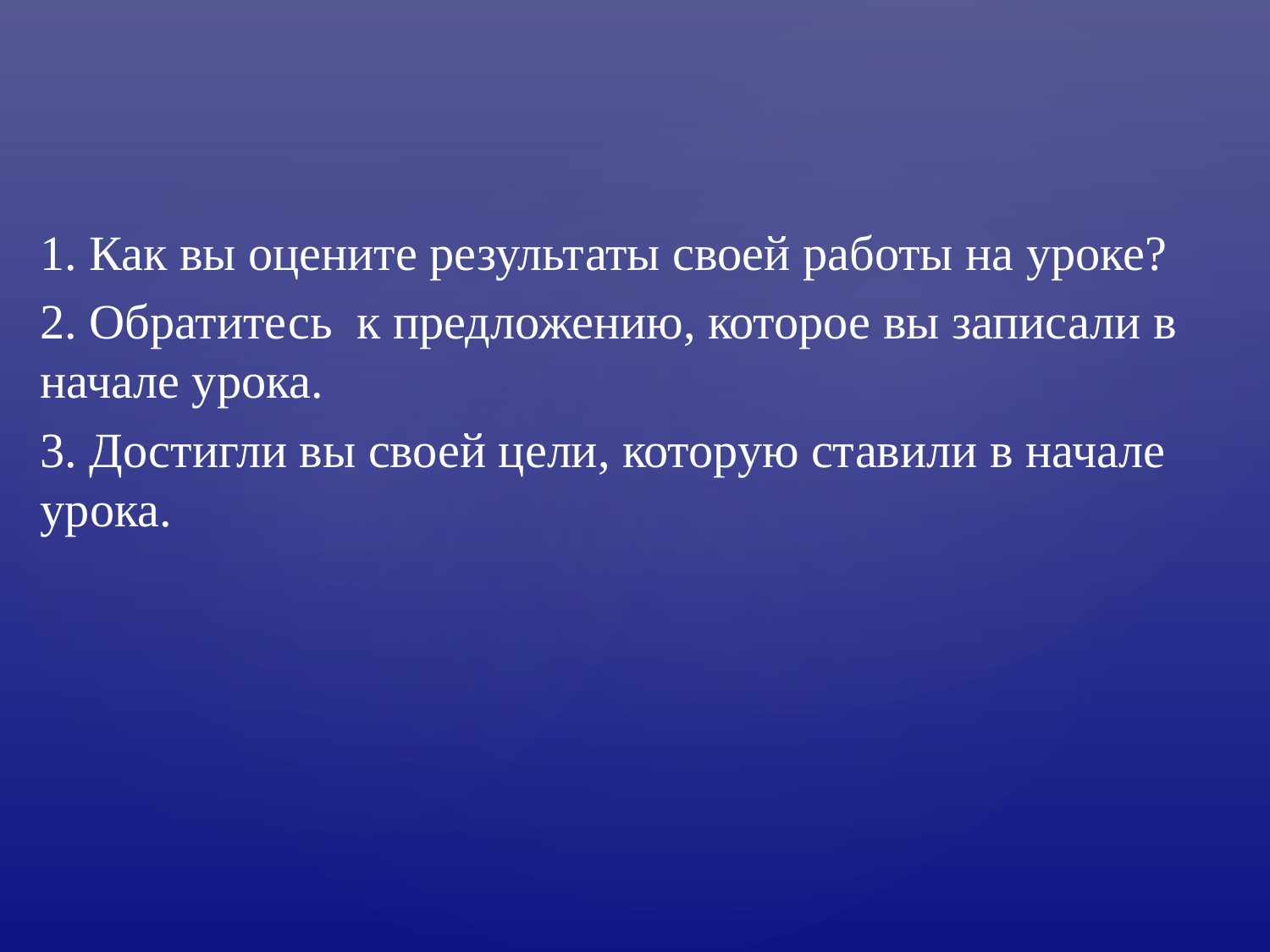

1. Как вы оцените результаты своей работы на уроке?
2. Обратитесь  к предложению, которое вы записали в начале урока.
3. Достигли вы своей цели, которую ставили в начале урока.